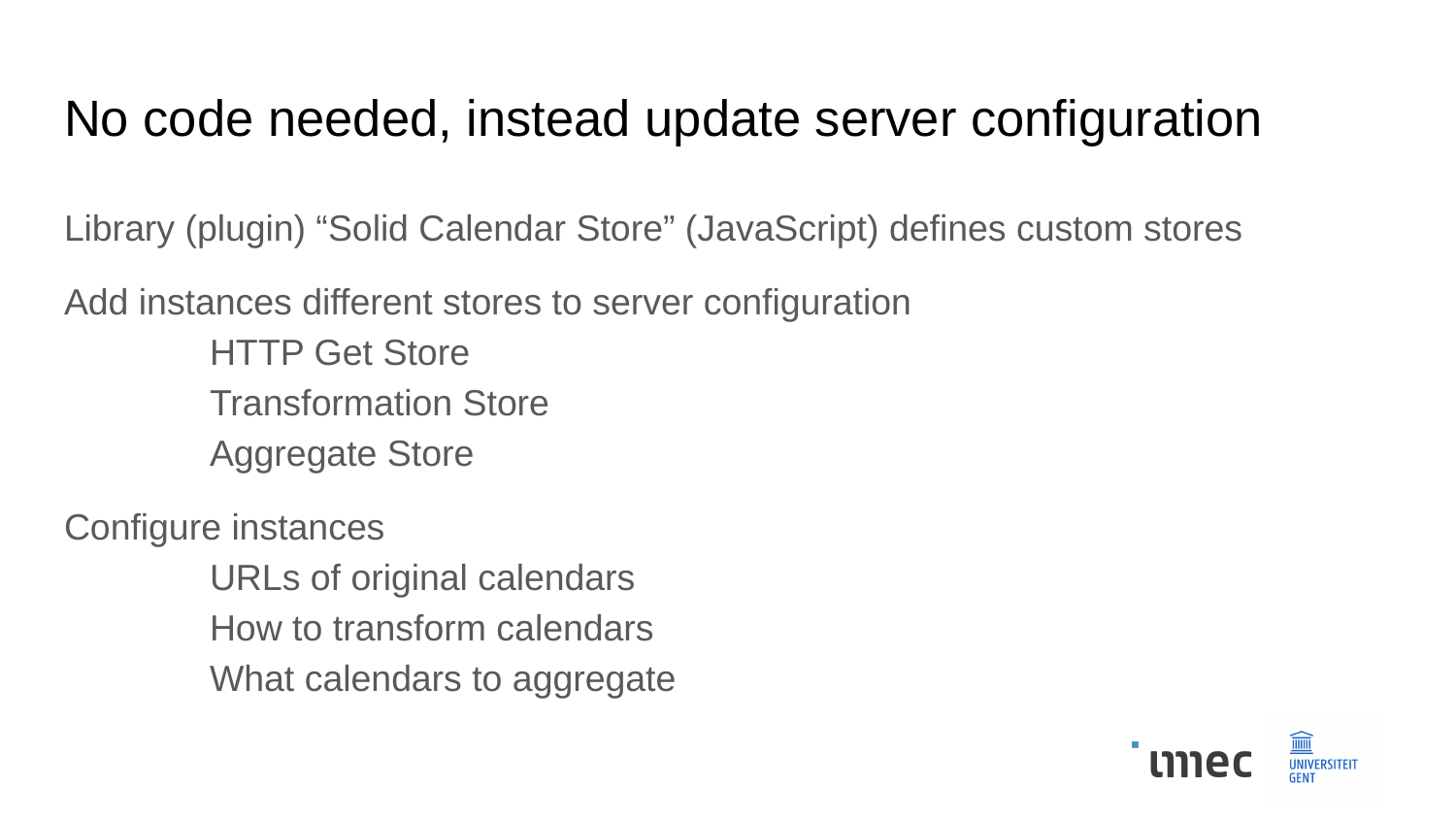

# No code needed, instead update server configuration
Library (plugin) “Solid Calendar Store” (JavaScript) defines custom stores
Add instances different stores to server configuration
	HTTP Get Store
	Transformation Store
	Aggregate Store
Configure instances
	URLs of original calendars
	How to transform calendars
	What calendars to aggregate